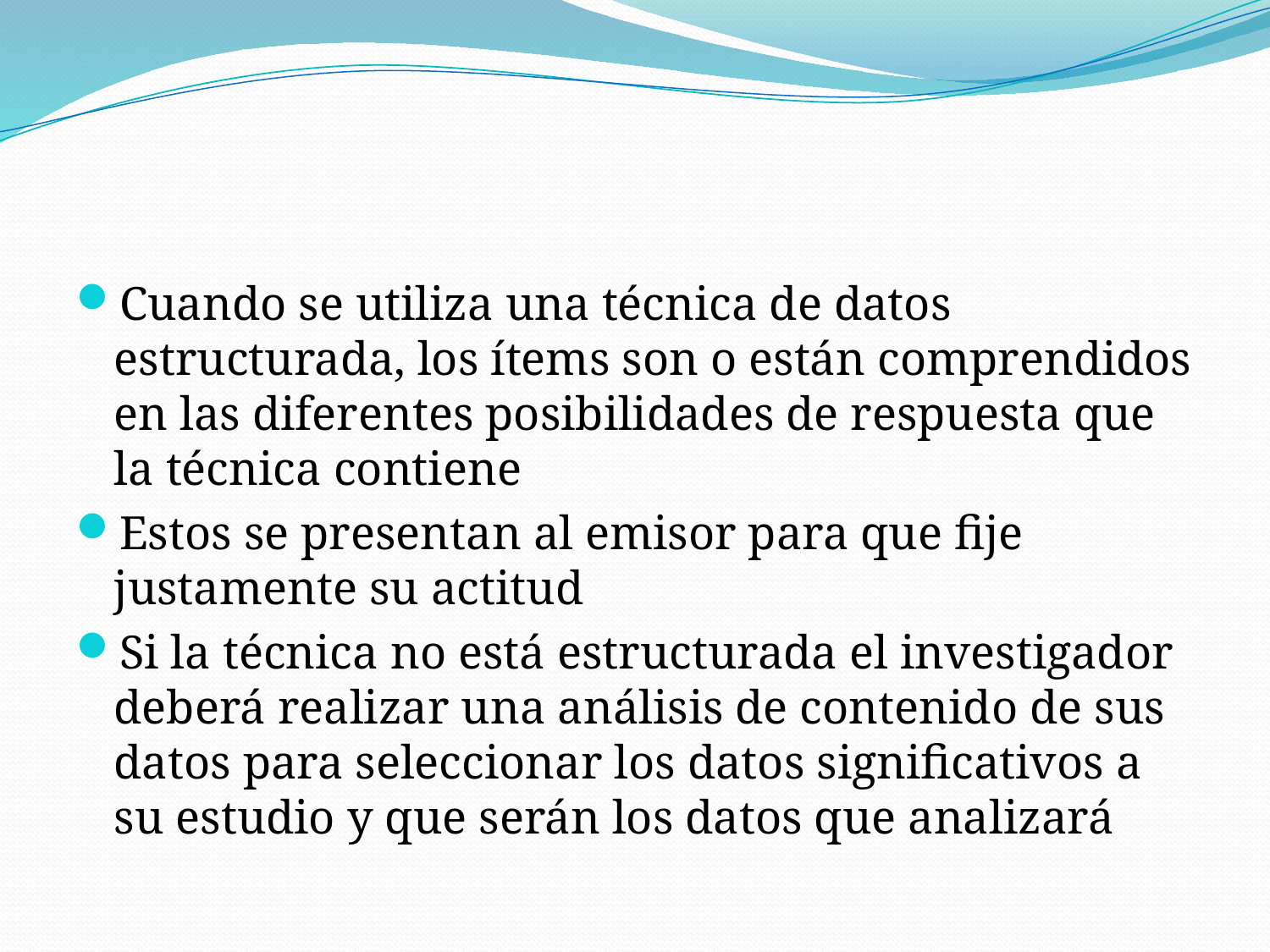

#
Cuando se utiliza una técnica de datos estructurada, los ítems son o están comprendidos en las diferentes posibilidades de respuesta que la técnica contiene
Estos se presentan al emisor para que fije justamente su actitud
Si la técnica no está estructurada el investigador deberá realizar una análisis de contenido de sus datos para seleccionar los datos significativos a su estudio y que serán los datos que analizará